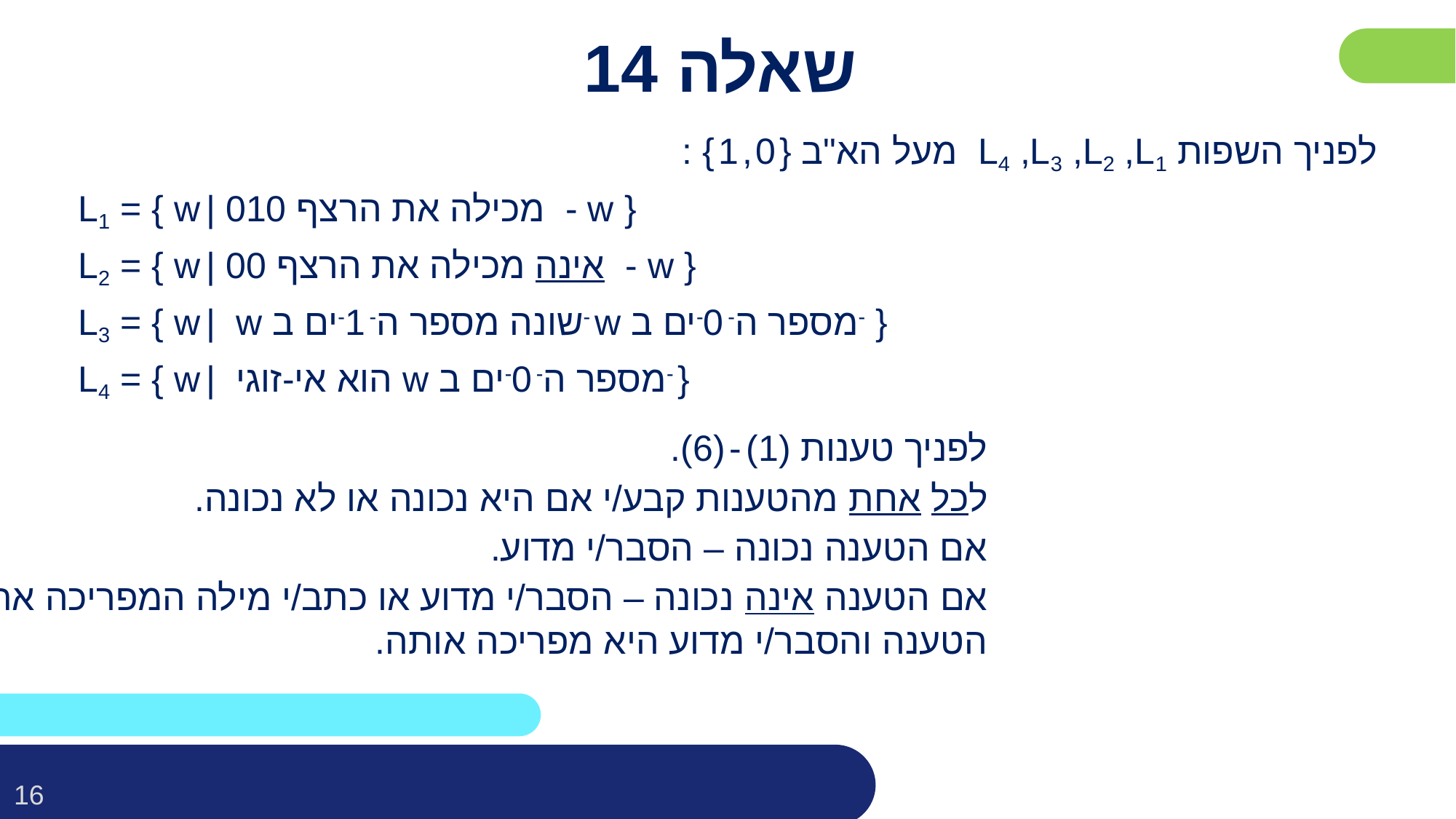

# שאלה 14
לפניך השפות L4 ,L3 ,L2 ,L1  מעל הא"ב { 0 , 1 } :
L1 = { w | מכילה את הרצף 010  - w }
L2 = { w | אינה מכילה את הרצף 00  - w }
L3 = { w |  w שונה מספר ה- 1-ים ב- w מספר ה- 0-ים ב- }
L4 = { w |  הוא אי-זוגי w מספר ה- 0-ים ב- }

לפניך טענות (1) - (6).
לכל אחת מהטענות קבע/י אם היא נכונה או לא נכונה.
אם הטענה נכונה – הסבר/י מדוע.
אם הטענה אינה נכונה – הסבר/י מדוע או כתב/י מילה המפריכה את הטענה והסבר/י מדוע היא מפריכה אותה.